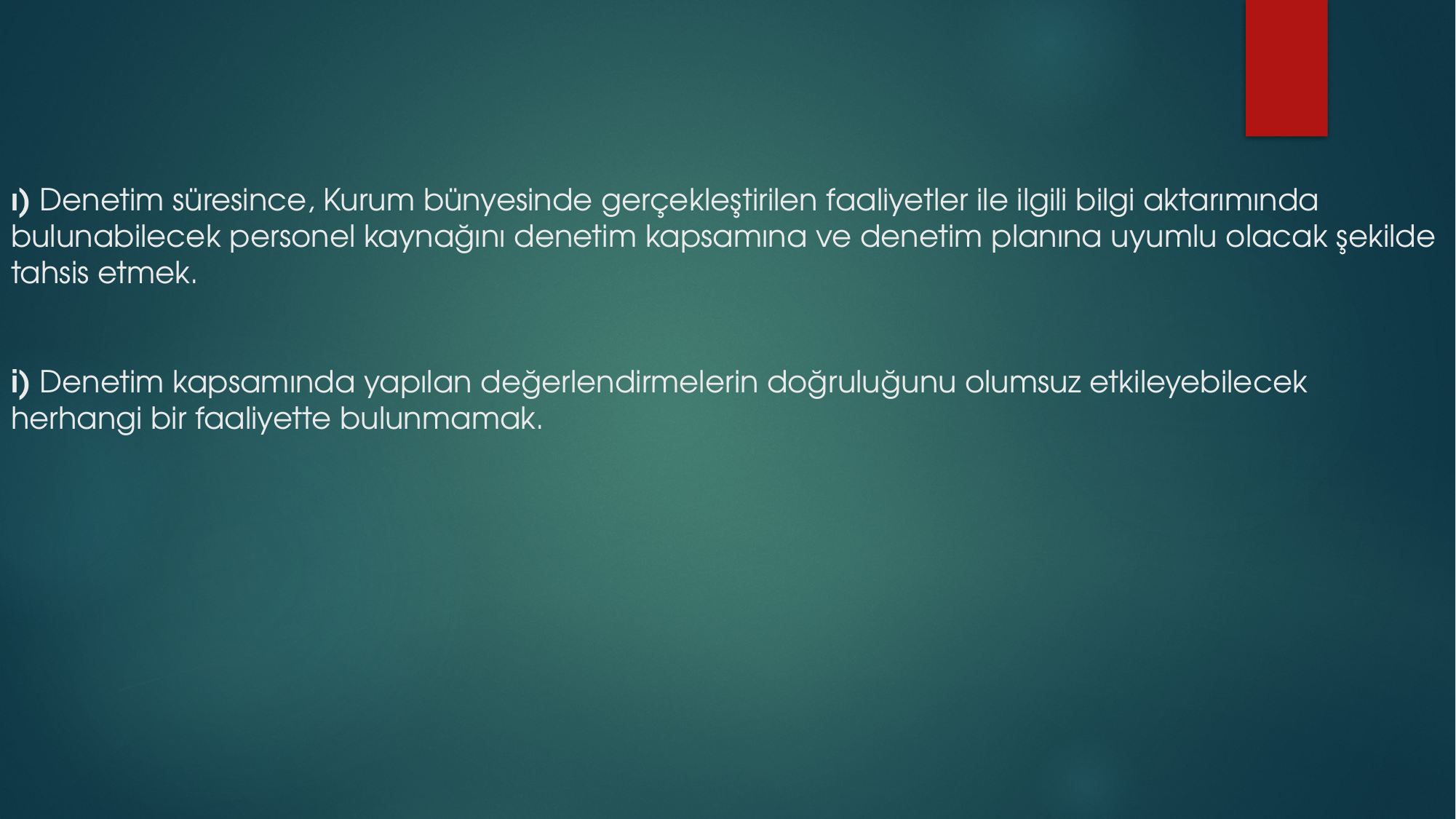

# ı) Denetim süresince, Kurum bünyesinde gerçekleştirilen faaliyetler ile ilgili bilgi aktarımında bulunabilecek personel kaynağını denetim kapsamına ve denetim planına uyumlu olacak şekilde tahsis etmek. i) Denetim kapsamında yapılan değerlendirmelerin doğruluğunu olumsuz etkileyebilecek herhangi bir faaliyette bulunmamak.